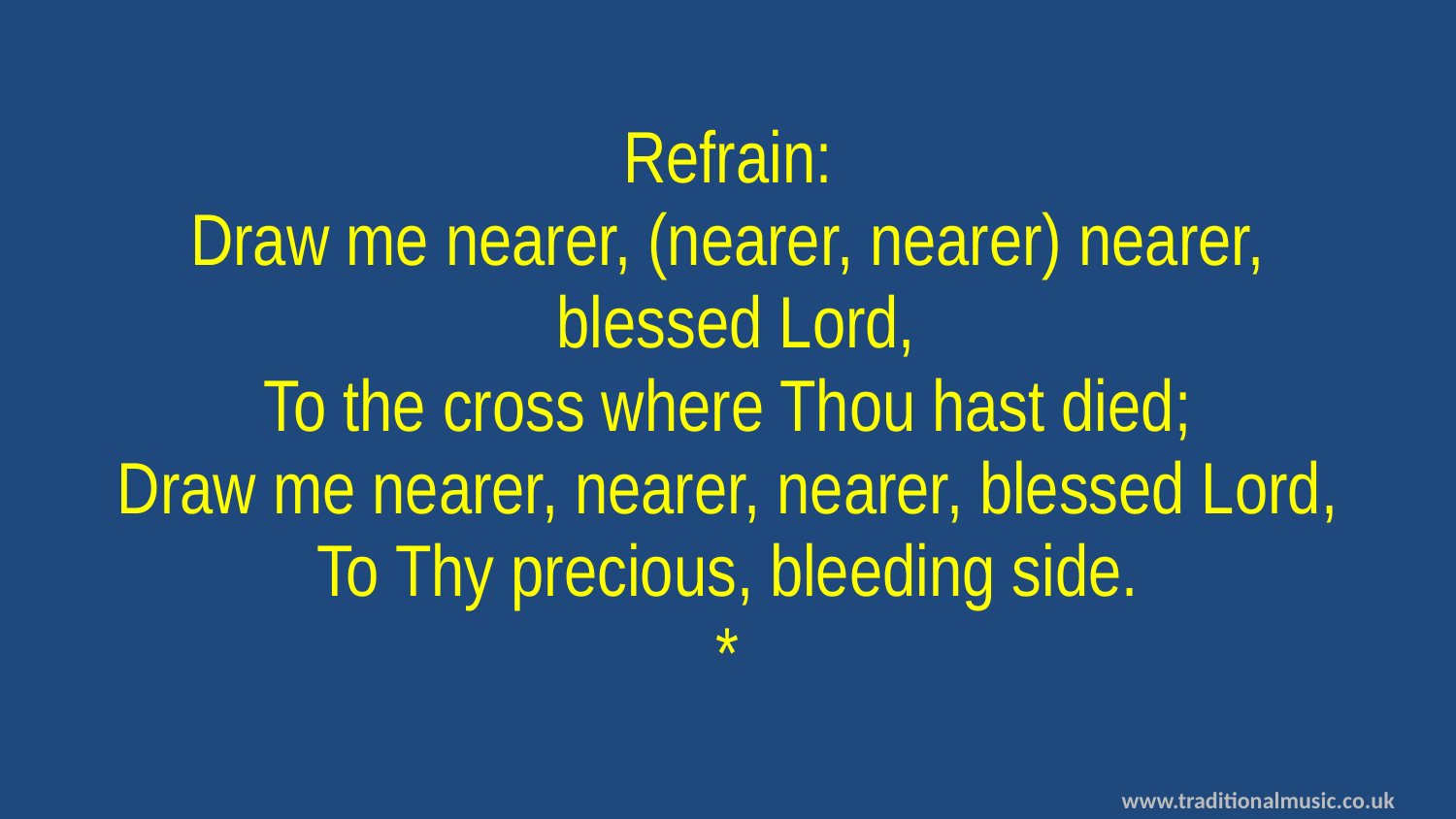

Refrain:
Draw me nearer, (nearer, nearer) nearer,
 blessed Lord,
To the cross where Thou hast died;
Draw me nearer, nearer, nearer, blessed Lord,
To Thy precious, bleeding side.
*